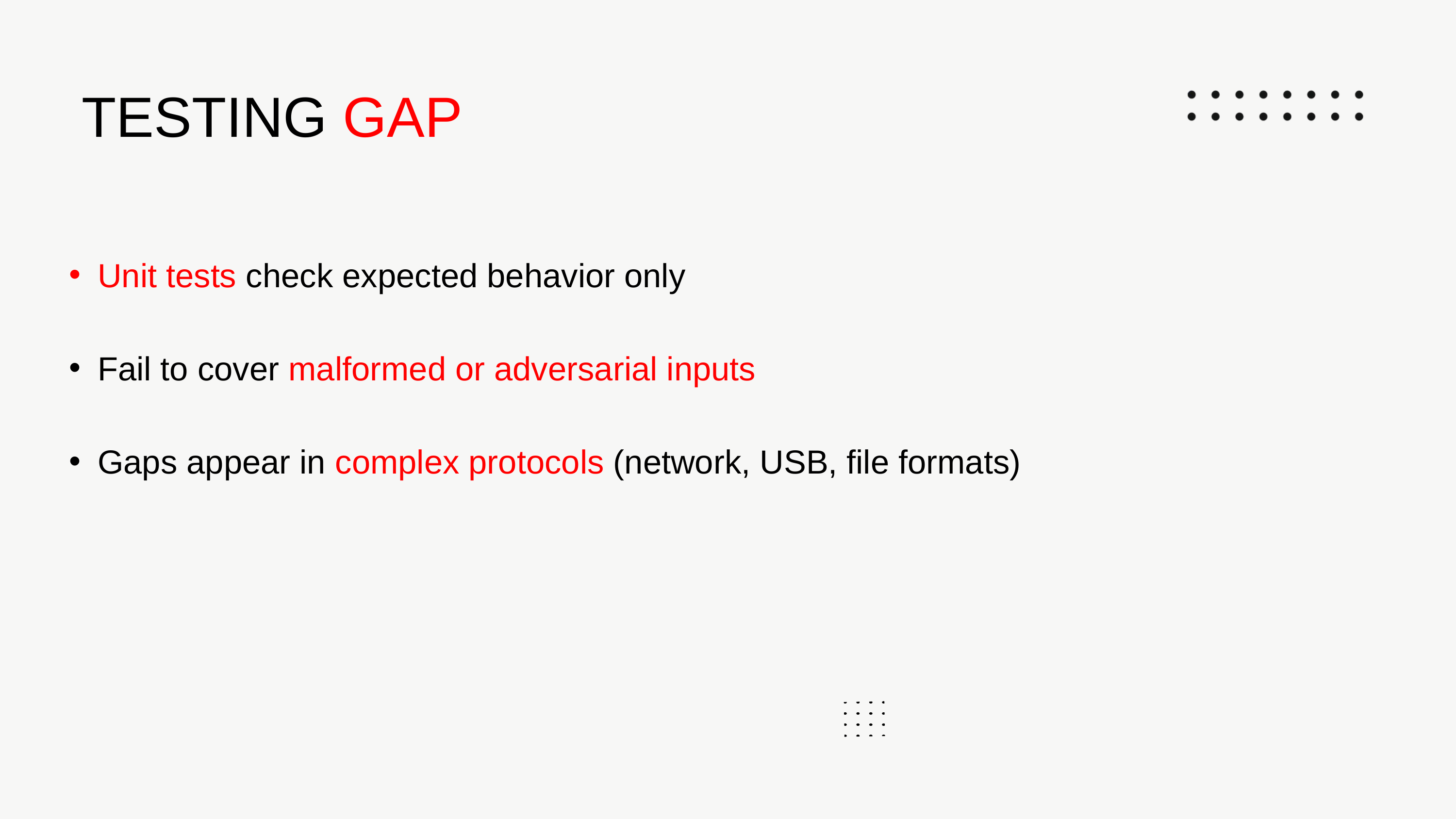

TESTING GAP

Unit tests check expected behavior only

Fail to cover malformed or adversarial inputs

Gaps appear in complex protocols (network, USB, file formats)